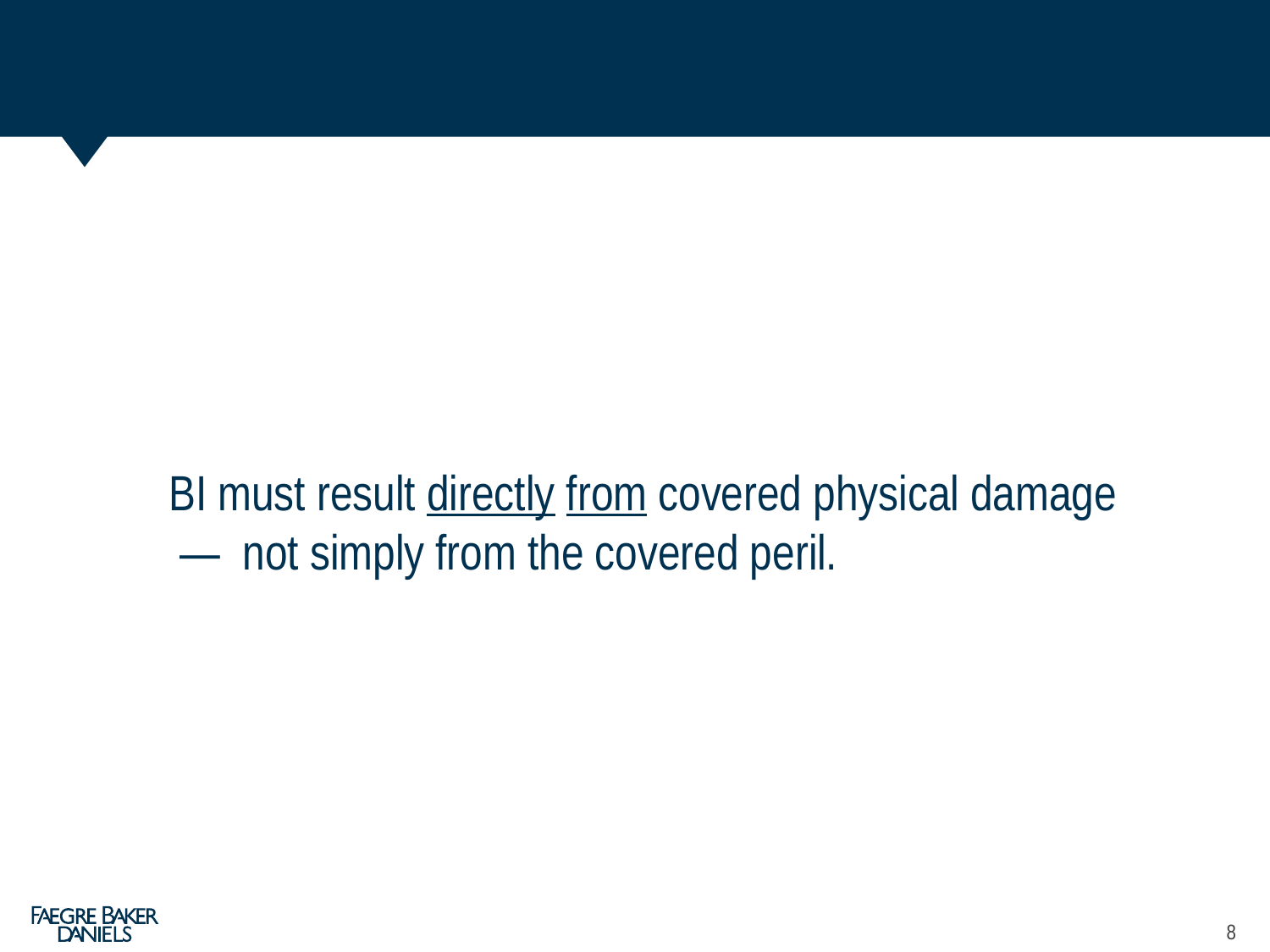

BI must result directly from covered physical damage  —  not simply from the covered peril.
8